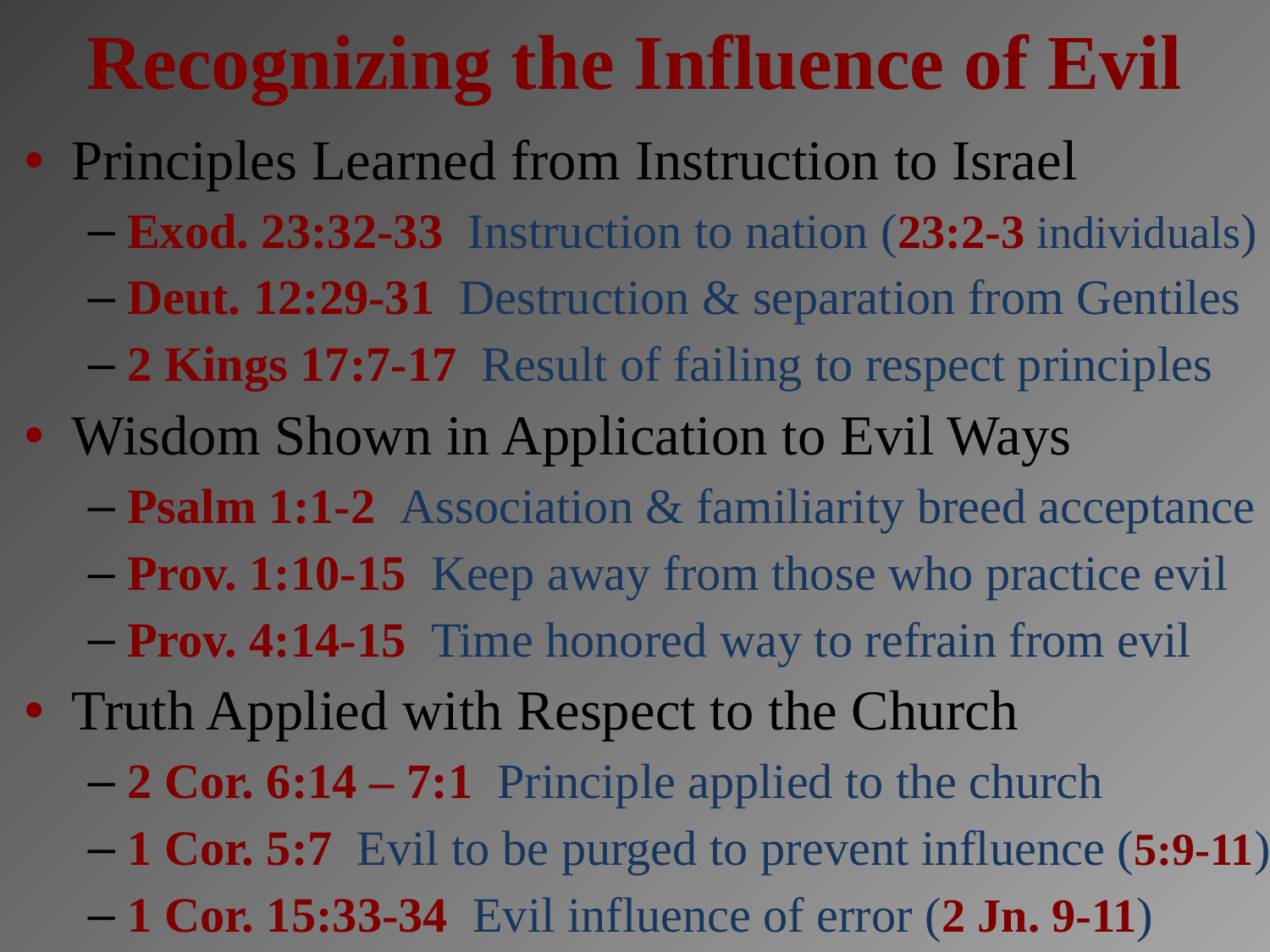

# Recognizing the Influence of Evil
Principles Learned from Instruction to Israel
Exod. 23:32-33  Instruction to nation (23:2-3 individuals)
Deut. 12:29-31  Destruction & separation from Gentiles
2 Kings 17:7-17  Result of failing to respect principles
Wisdom Shown in Application to Evil Ways
Psalm 1:1-2  Association & familiarity breed acceptance
Prov. 1:10-15  Keep away from those who practice evil
Prov. 4:14-15  Time honored way to refrain from evil
Truth Applied with Respect to the Church
2 Cor. 6:14 – 7:1  Principle applied to the church
1 Cor. 5:7  Evil to be purged to prevent influence (5:9-11)
1 Cor. 15:33-34  Evil influence of error (2 Jn. 9-11)